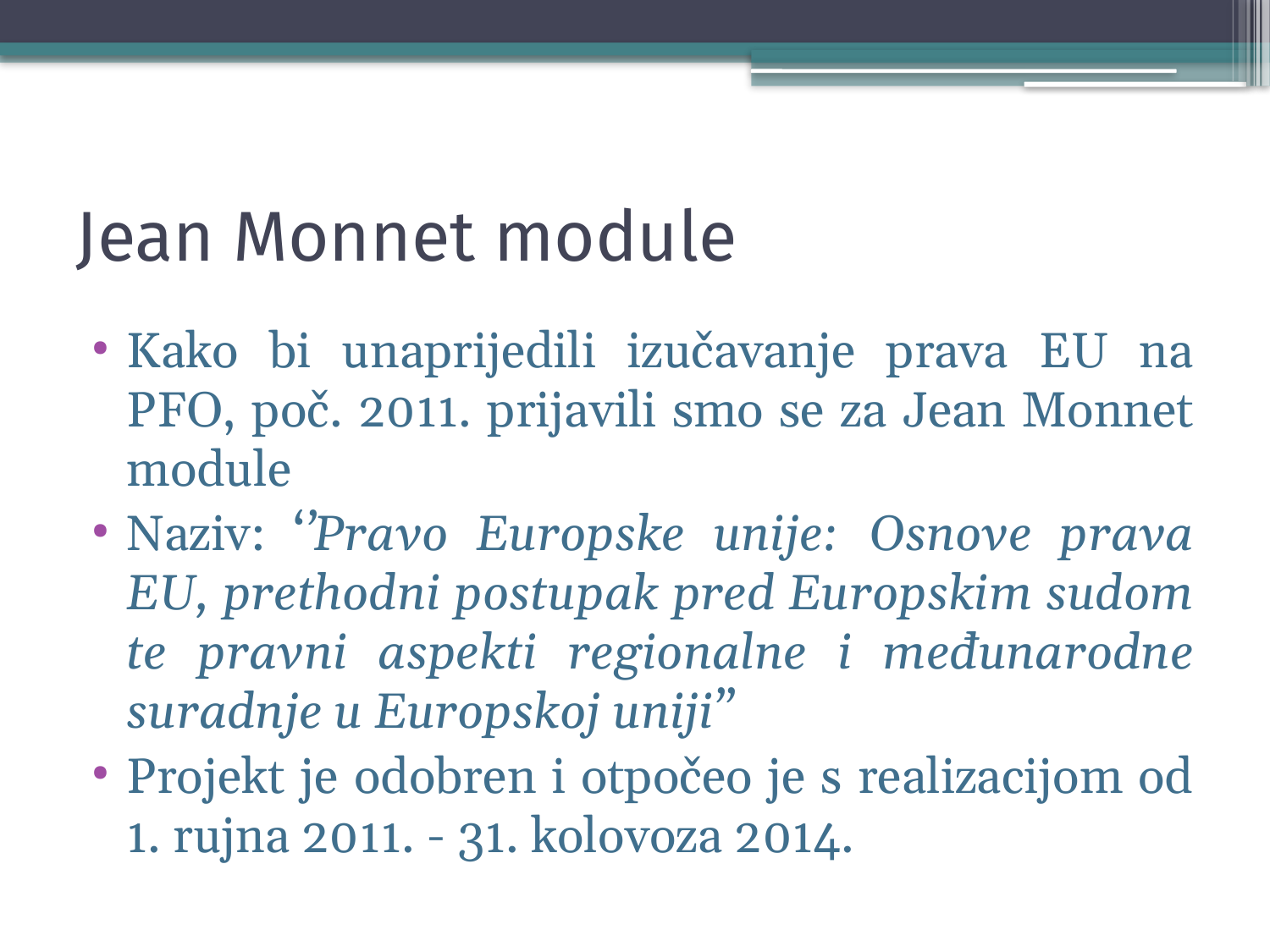

# Jean Monnet module
Kako bi unaprijedili izučavanje prava EU na PFO, poč. 2011. prijavili smo se za Jean Monnet module
Naziv: ‘’Pravo Europske unije: Osnove prava EU, prethodni postupak pred Europskim sudom te pravni aspekti regionalne i međunarodne suradnje u Europskoj uniji’’
Projekt je odobren i otpočeo je s realizacijom od 1. rujna 2011. - 31. kolovoza 2014.